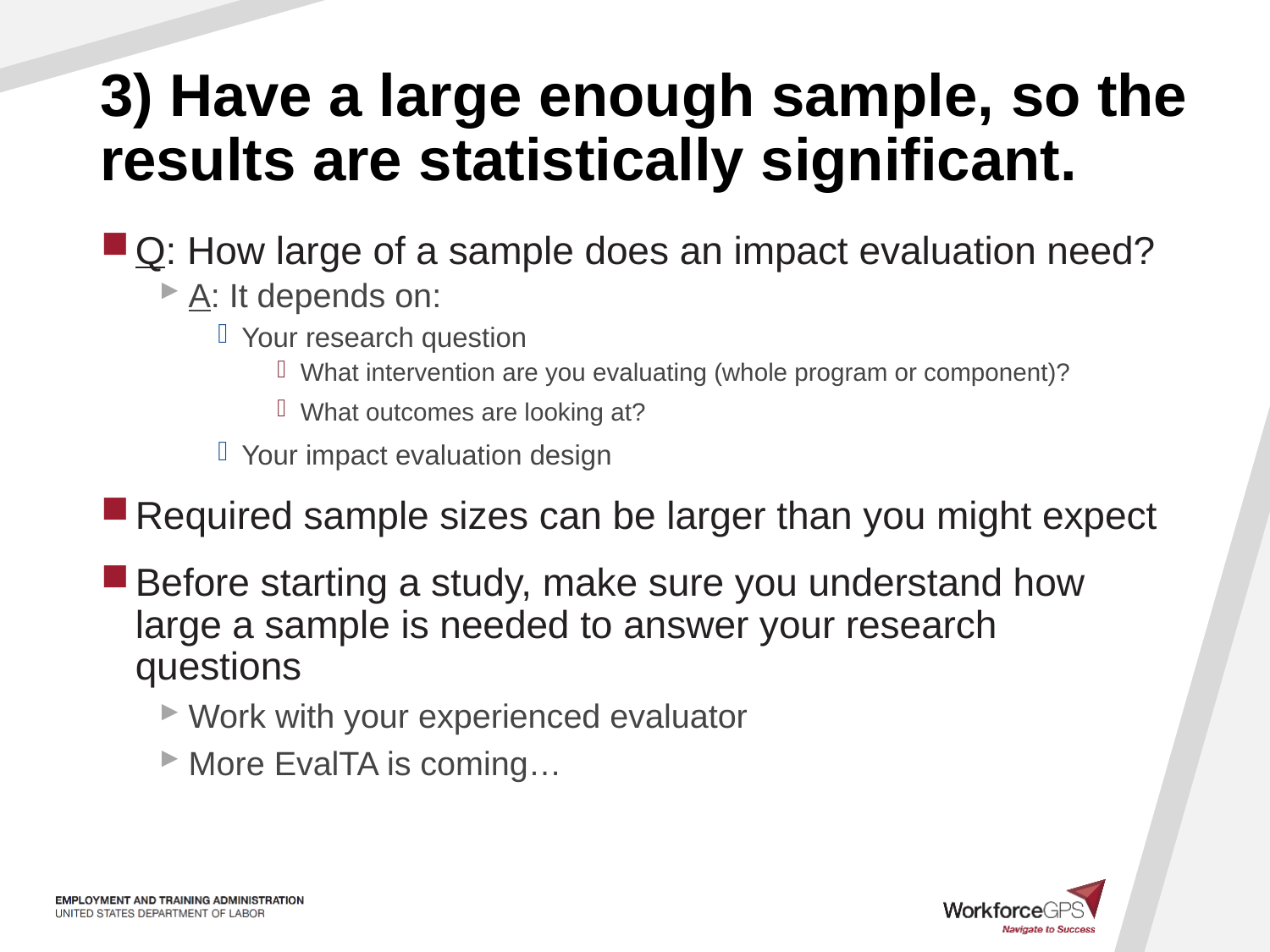

# 3) Have a large enough sample, so the results are statistically significant.
Q: How large of a sample does an impact evaluation need?
A: It depends on:
Your research question
What intervention are you evaluating (whole program or component)?
What outcomes are looking at?
Your impact evaluation design
Required sample sizes can be larger than you might expect
Before starting a study, make sure you understand how large a sample is needed to answer your research questions
Work with your experienced evaluator
More EvalTA is coming…